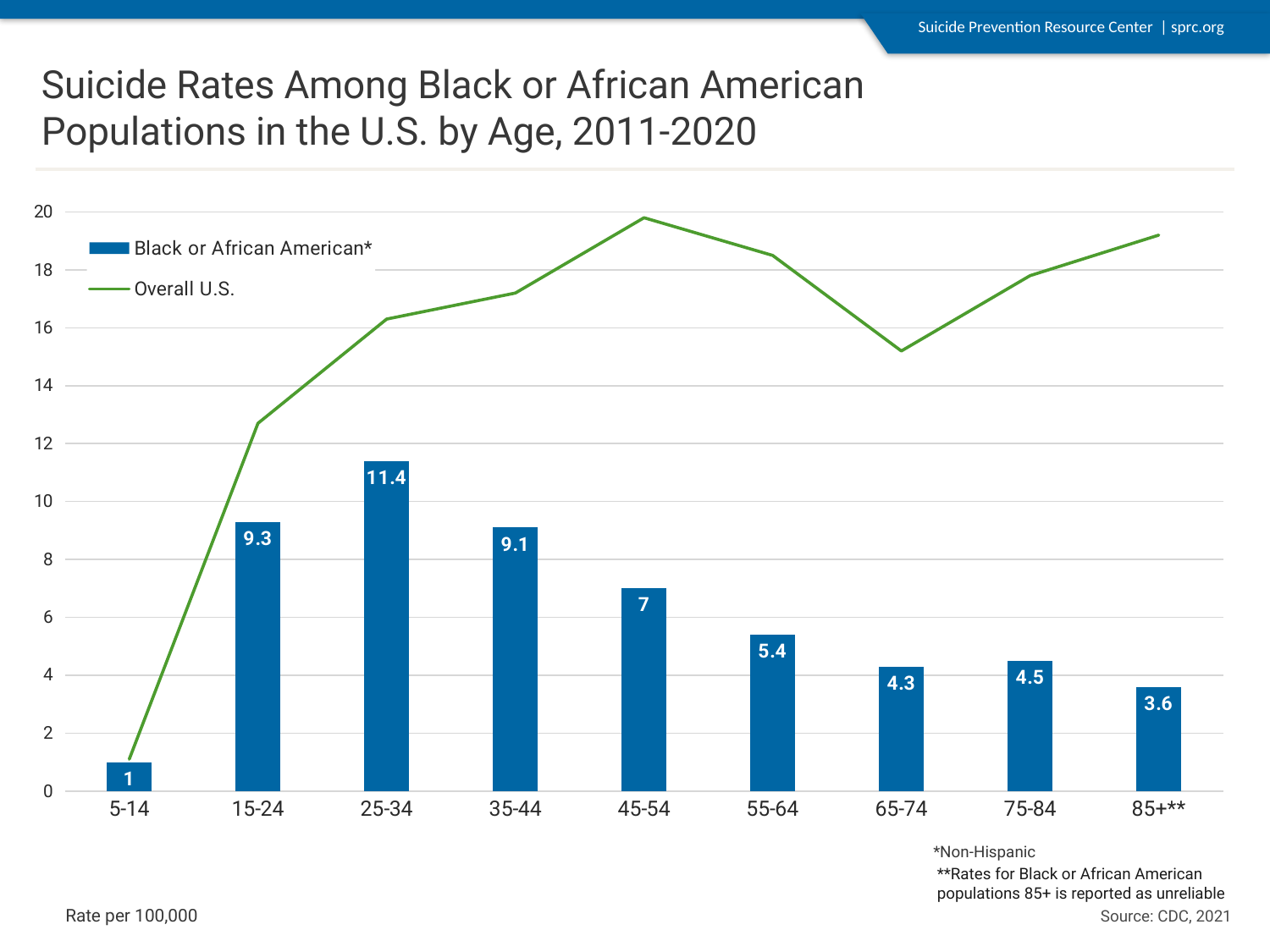

Suicide Rates Among Black or African American Populations in the U.S. by Age, 2011-2020

### Chart

| Category | Black or African American*  | Overall U.S. |
|---|---|---|
| 5-14 | 1.0 | 1.1 |
| 15-24 | 9.3 | 12.7 |
| 25-34 | 11.4 | 16.3 |
| 35-44 | 9.1 | 17.2 |
| 45-54 | 7.0 | 19.8 |
| 55-64 | 5.4 | 18.5 |
| 65-74 | 4.3 | 15.2 |
| 75-84 | 4.5 | 17.8 |
| 85+** | 3.6 | 19.2 |
*Non-Hispanic
**Rates for Black or African American populations 85+ is reported as unreliable
Rate per 100,000

Source: CDC, 2021